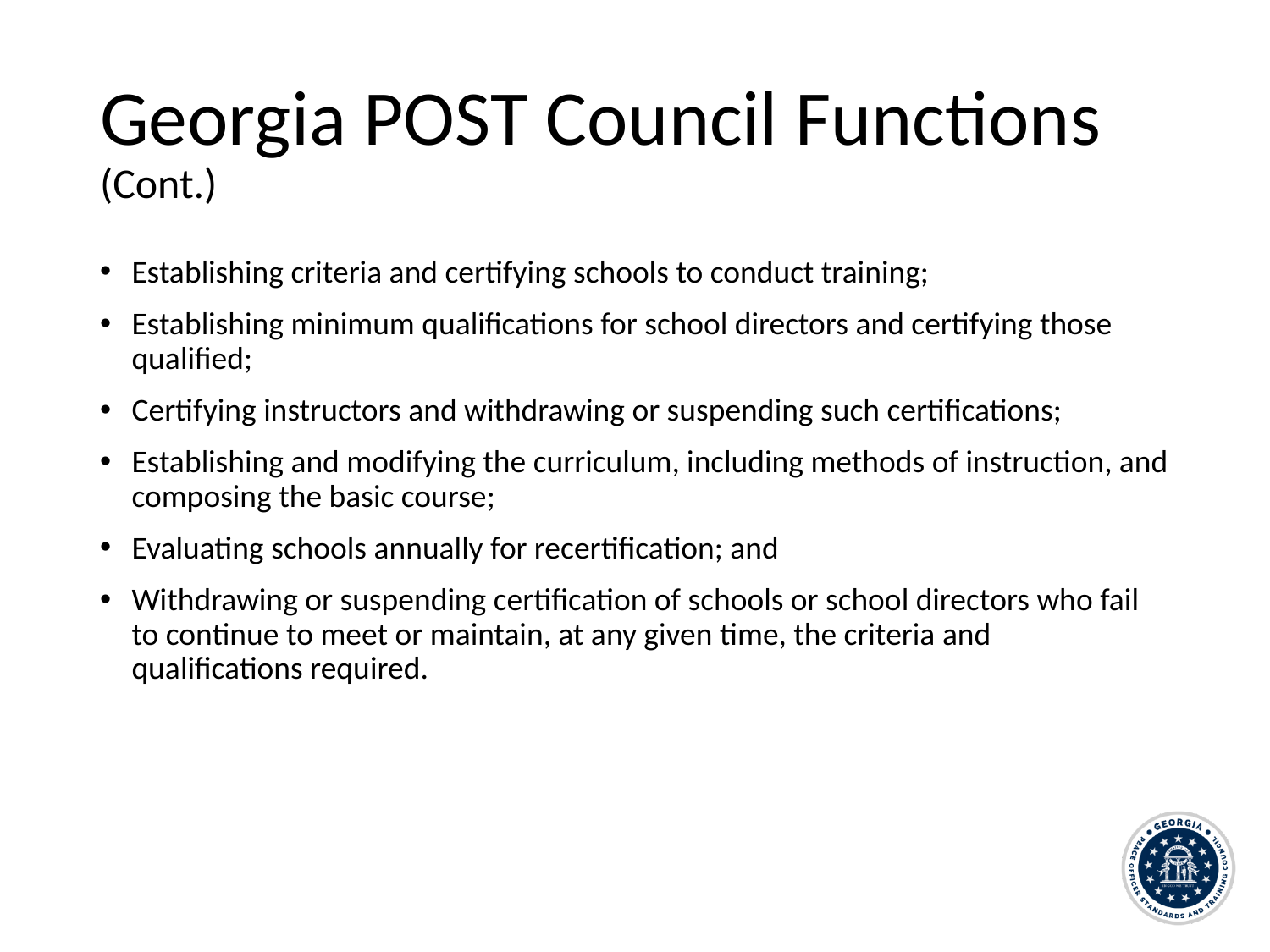

# Georgia POST Council Functions (Cont.)
Establishing criteria and certifying schools to conduct training;
Establishing minimum qualifications for school directors and certifying those qualified;
Certifying instructors and withdrawing or suspending such certifications;
Establishing and modifying the curriculum, including methods of instruction, and composing the basic course;
Evaluating schools annually for recertification; and
Withdrawing or suspending certification of schools or school directors who fail to continue to meet or maintain, at any given time, the criteria and qualifications required.